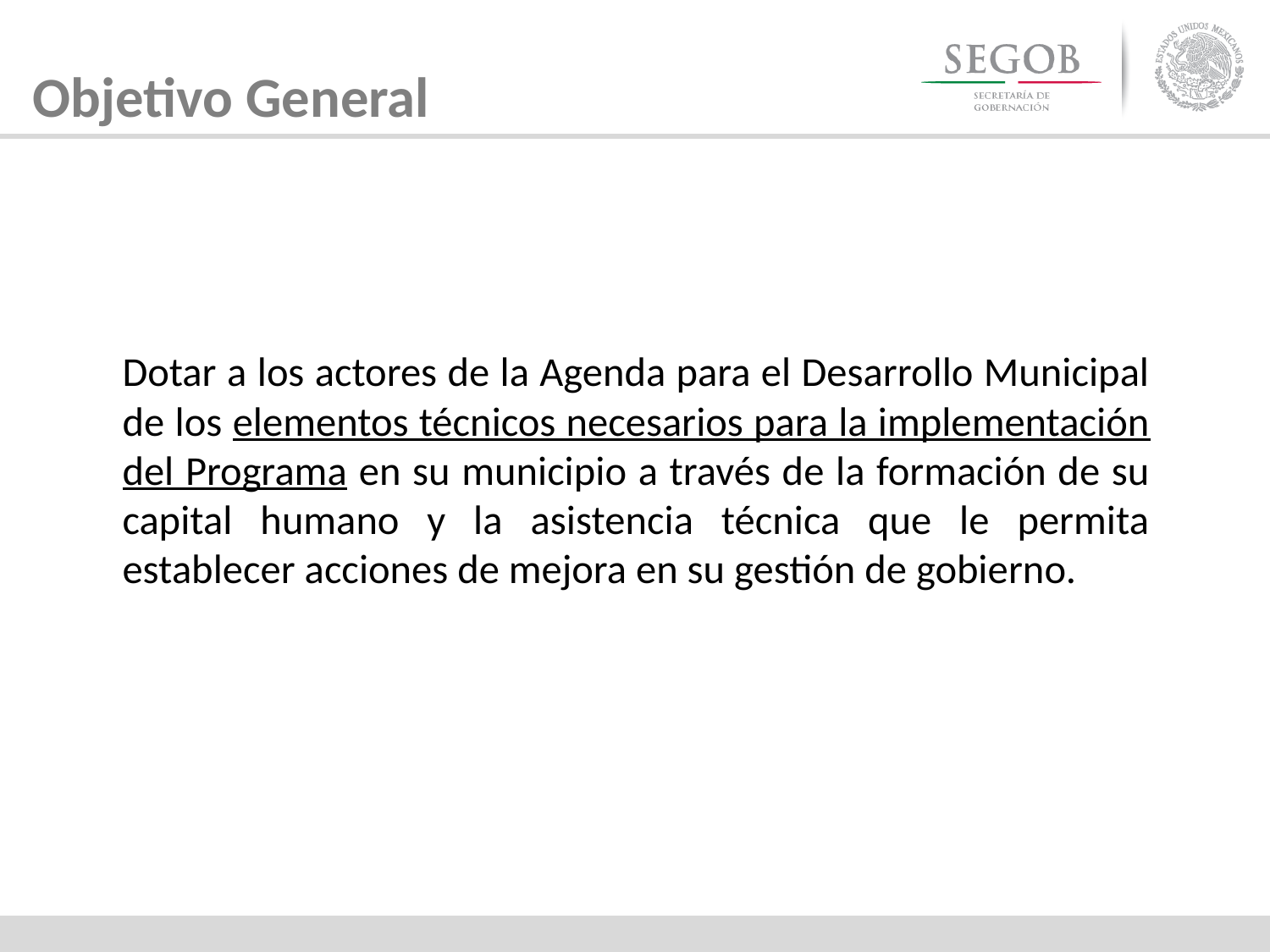

Objetivo General
Dotar a los actores de la Agenda para el Desarrollo Municipal de los elementos técnicos necesarios para la implementación del Programa en su municipio a través de la formación de su capital humano y la asistencia técnica que le permita establecer acciones de mejora en su gestión de gobierno.